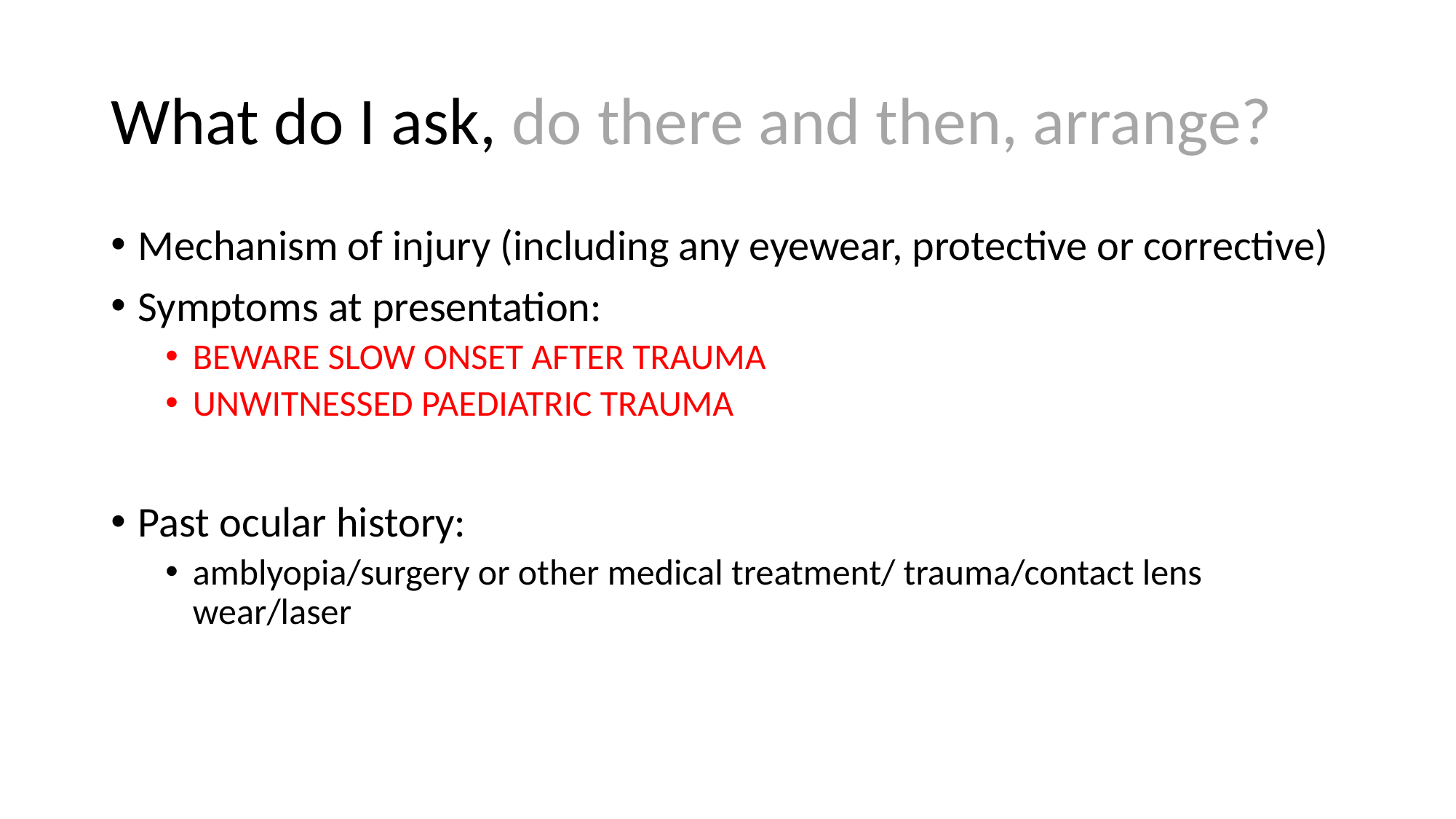

# What do I ask, do there and then, arrange?
Mechanism of injury (including any eyewear, protective or corrective)
Symptoms at presentation:
BEWARE SLOW ONSET AFTER TRAUMA
UNWITNESSED PAEDIATRIC TRAUMA

Past ocular history:
amblyopia/surgery or other medical treatment/ trauma/contact lens wear/laser